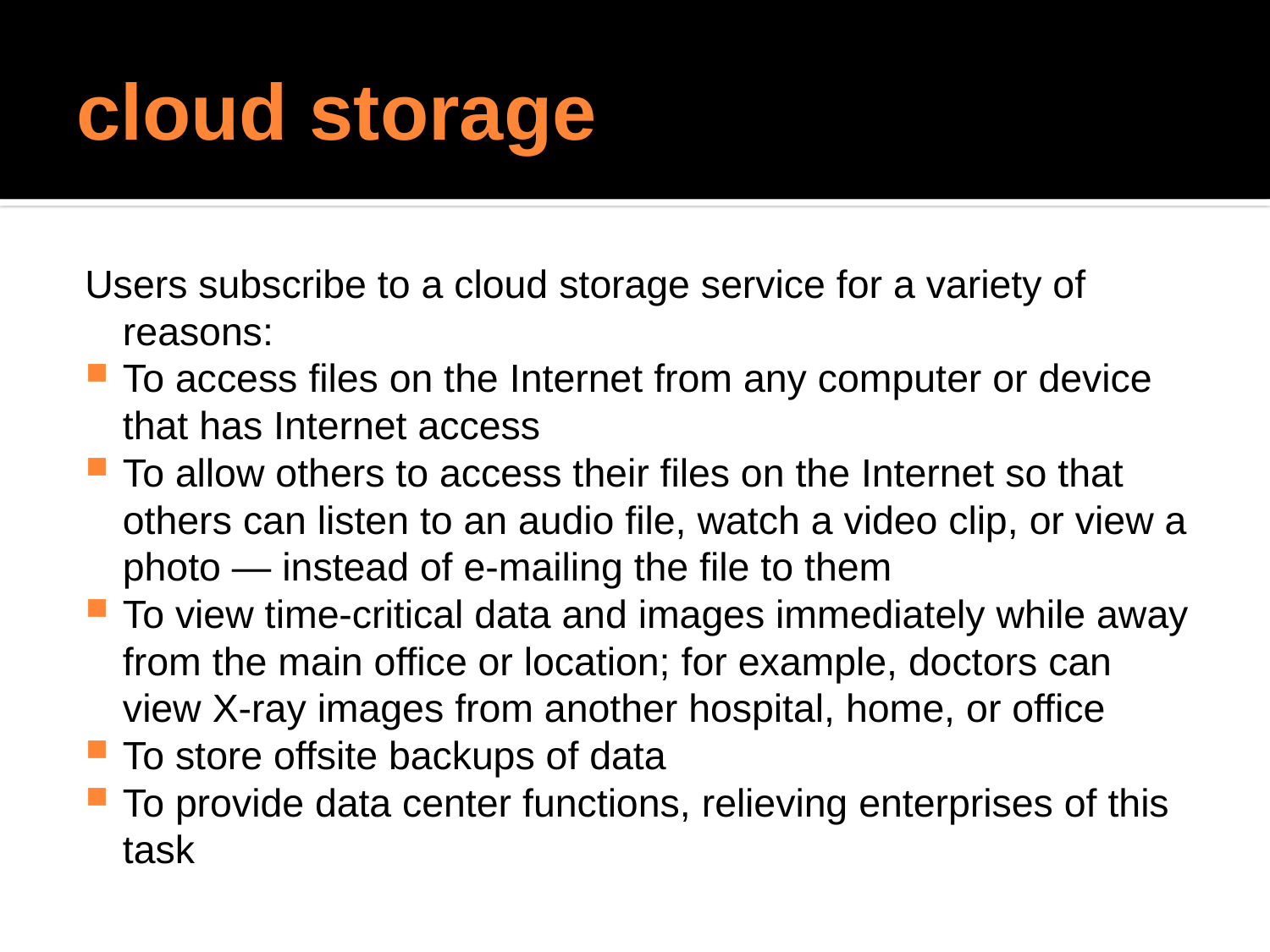

# cloud storage
Users subscribe to a cloud storage service for a variety of reasons:
To access files on the Internet from any computer or device that has Internet access
To allow others to access their files on the Internet so that others can listen to an audio file, watch a video clip, or view a photo — instead of e-mailing the file to them
To view time-critical data and images immediately while away from the main office or location; for example, doctors can view X-ray images from another hospital, home, or office
To store offsite backups of data
To provide data center functions, relieving enterprises of this task